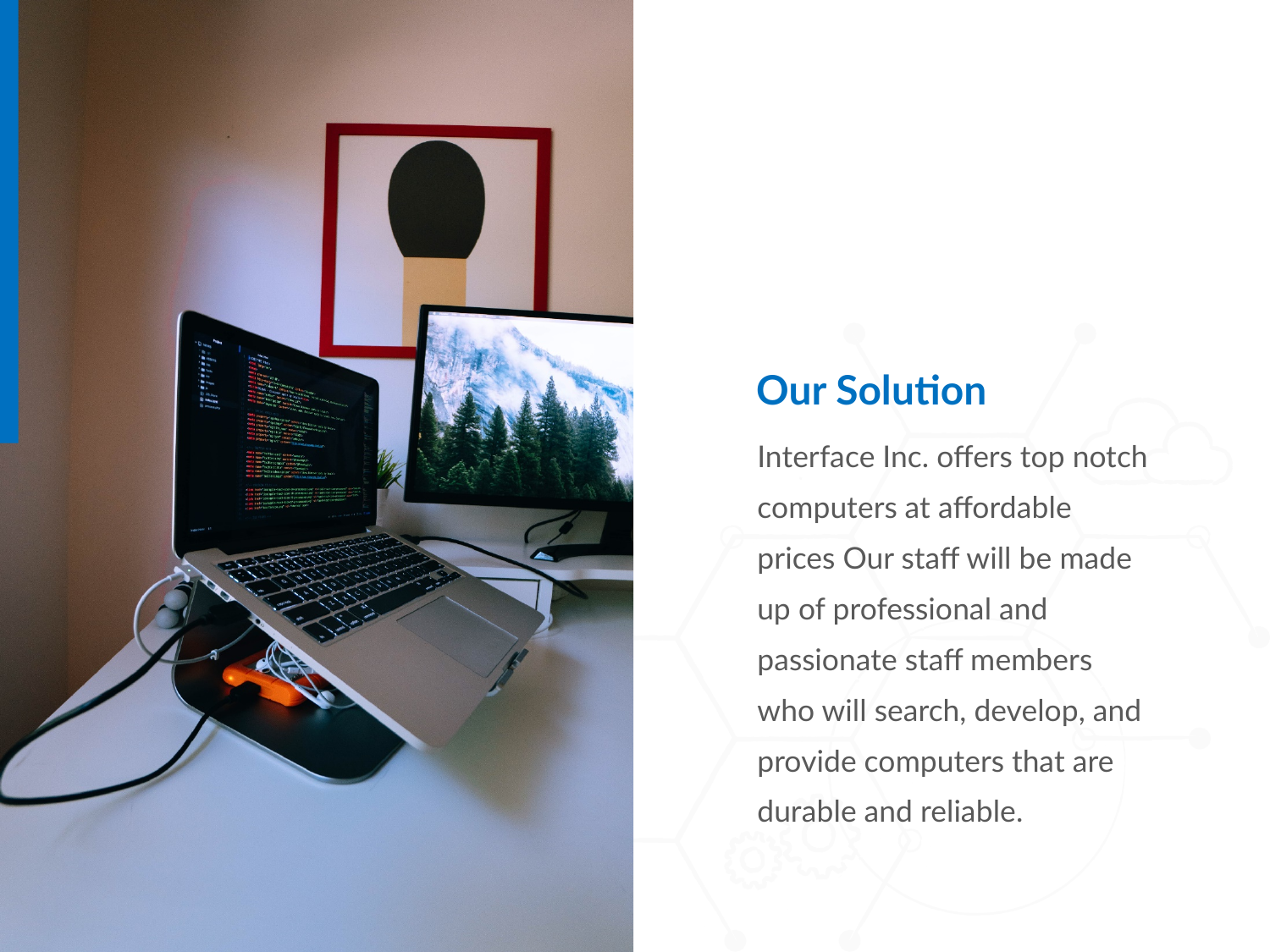

Our Solution
Interface Inc. offers top notch computers at affordable prices Our staff will be made up of professional and passionate staff members who will search, develop, and provide computers that are durable and reliable.